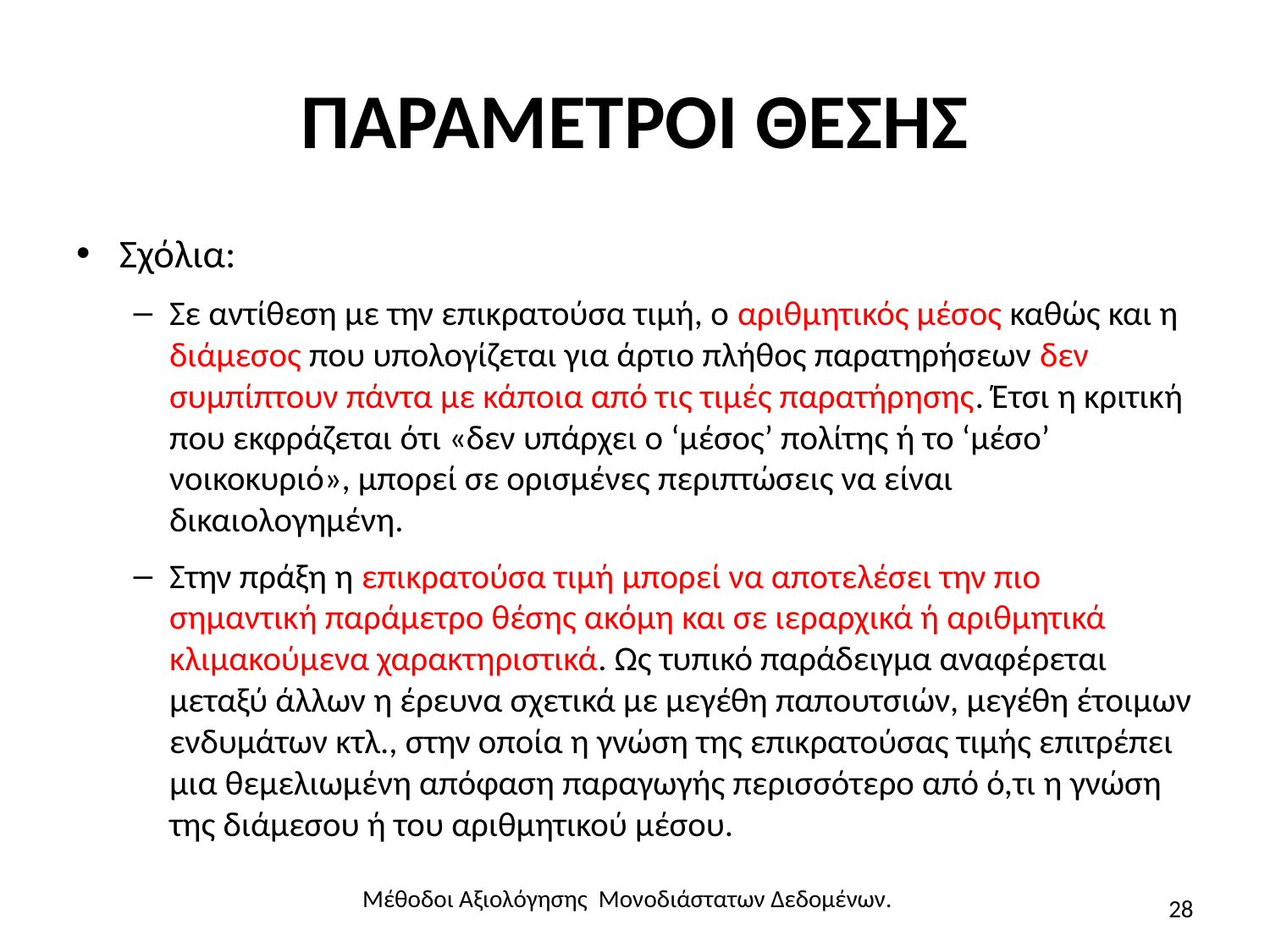

# ΠΑΡΑΜΕΤΡΟΙ ΘΕΣΗΣ
Σχόλια:
Σε αντίθεση με την επικρατούσα τιμή, ο αριθμητικός μέσος καθώς και η διάμεσος που υπολογίζεται για άρτιο πλήθος παρατηρήσεων δεν συμπίπτουν πάντα με κάποια από τις τιμές παρατήρησης. Έτσι η κριτική που εκφράζεται ότι «δεν υπάρχει ο ‘μέσος’ πολίτης ή το ‘μέσο’ νοικοκυριό», μπορεί σε ορισμένες περιπτώσεις να είναι δικαιολογημένη.
Στην πράξη η επικρατούσα τιμή μπορεί να αποτελέσει την πιο σημαντική παράμετρο θέσης ακόμη και σε ιεραρχικά ή αριθμητικά κλιμακούμενα χαρακτηριστικά. Ως τυπικό παράδειγμα αναφέρεται μεταξύ άλλων η έρευνα σχετικά με μεγέθη παπουτσιών, μεγέθη έτοιμων ενδυμάτων κτλ., στην οποία η γνώση της επικρατούσας τιμής επιτρέπει μια θεμελιωμένη απόφαση παραγωγής περισσότερο από ό,τι η γνώση της διάμεσου ή του αριθμητικού μέσου.

Μέθοδοι Αξιολόγησης  Μονοδιάστατων Δεδομένων.
28